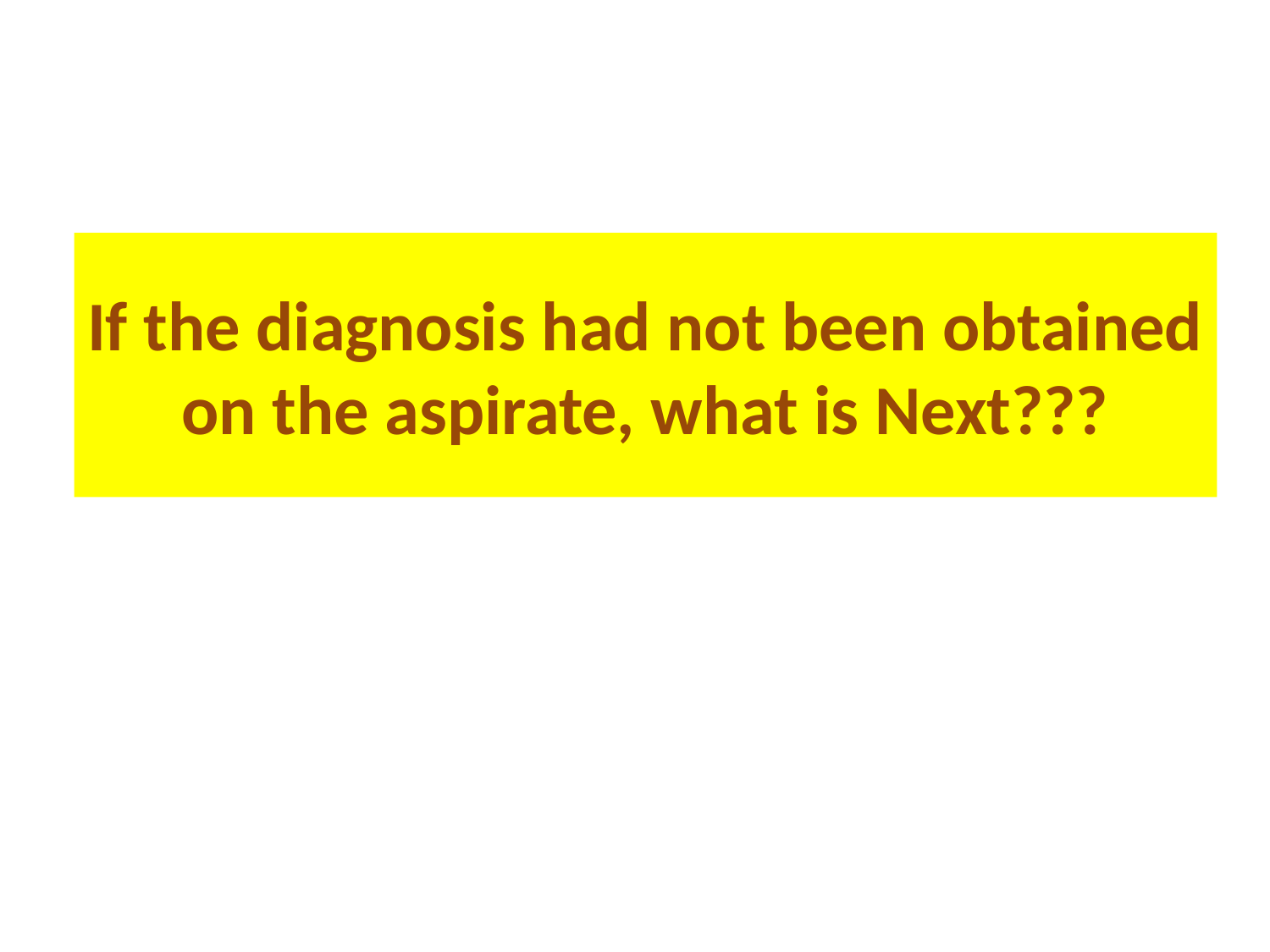

# If the diagnosis had not been obtained on the aspirate, what is Next???